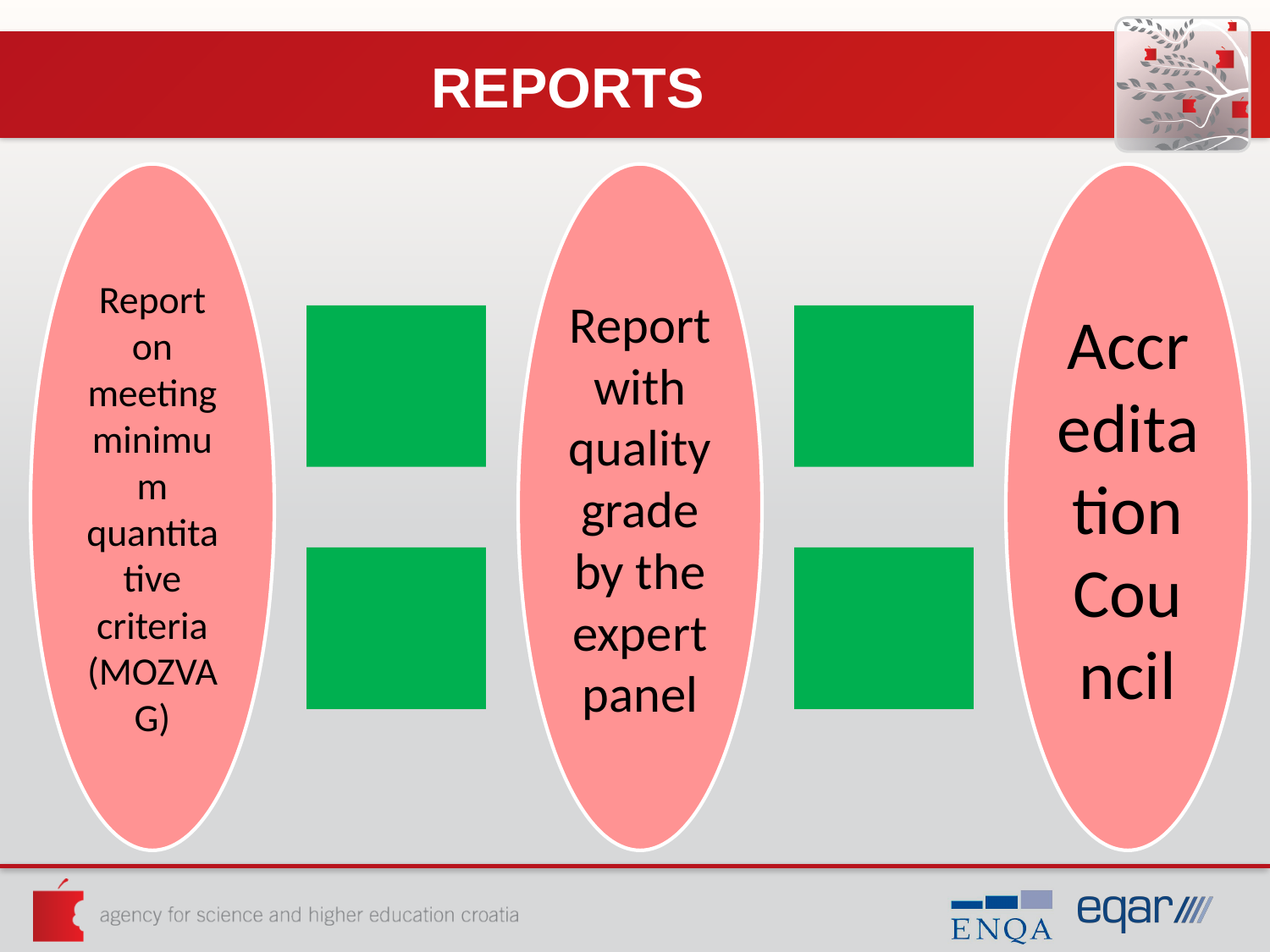

# REPORTS
Report on meeting minimum quantitative criteria (MOZVAG)
Report with quality grade by the expert panel
Accreditation Council